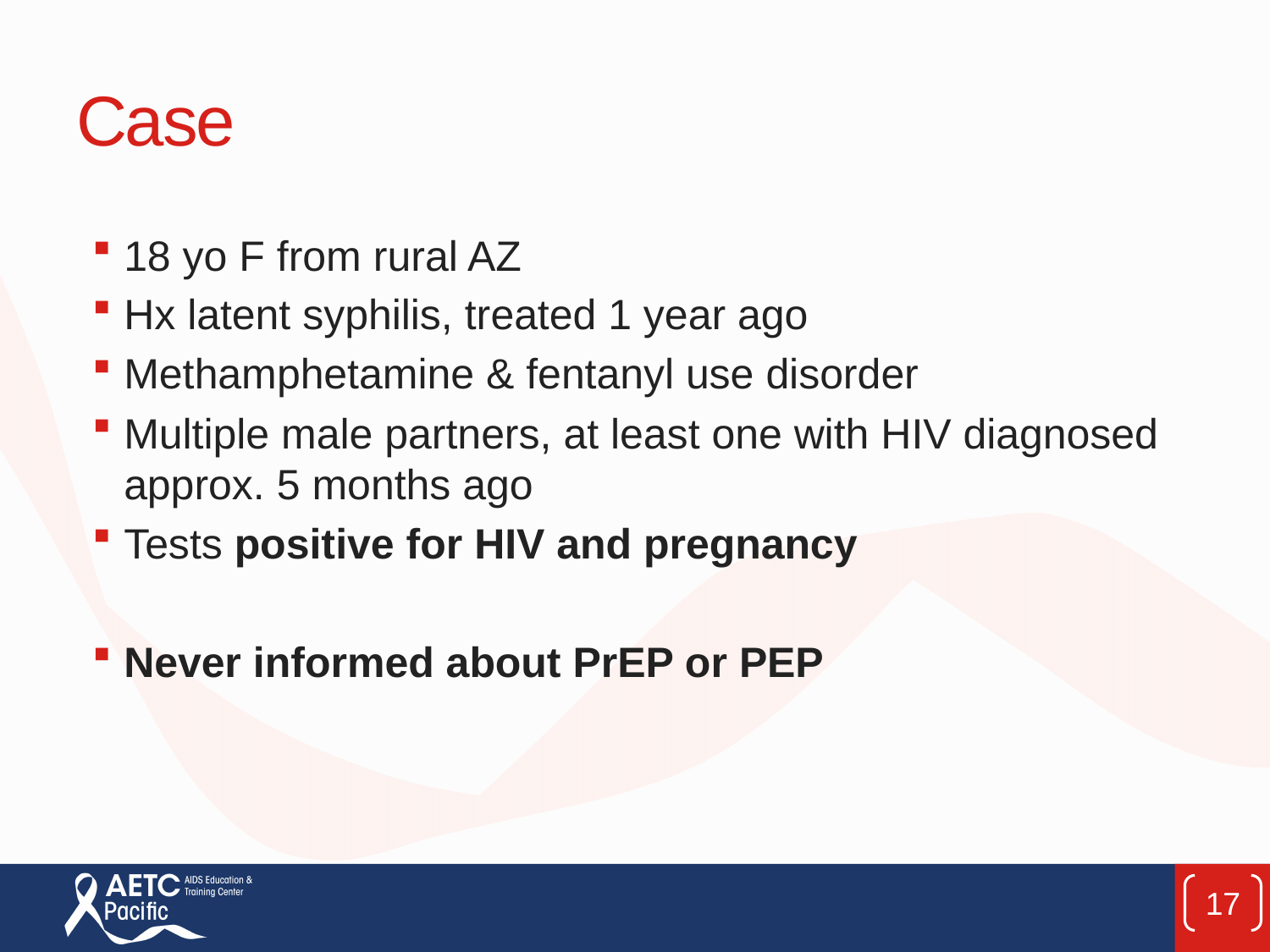

# Case
18 yo F from rural AZ ​
Hx latent syphilis, treated 1 year ago​
Methamphetamine & fentanyl use disorder  ​
Multiple male partners, at least one with HIV diagnosed approx. 5 months ago​
Tests positive for HIV and pregnancy​

Never informed about PrEP or PEP
17